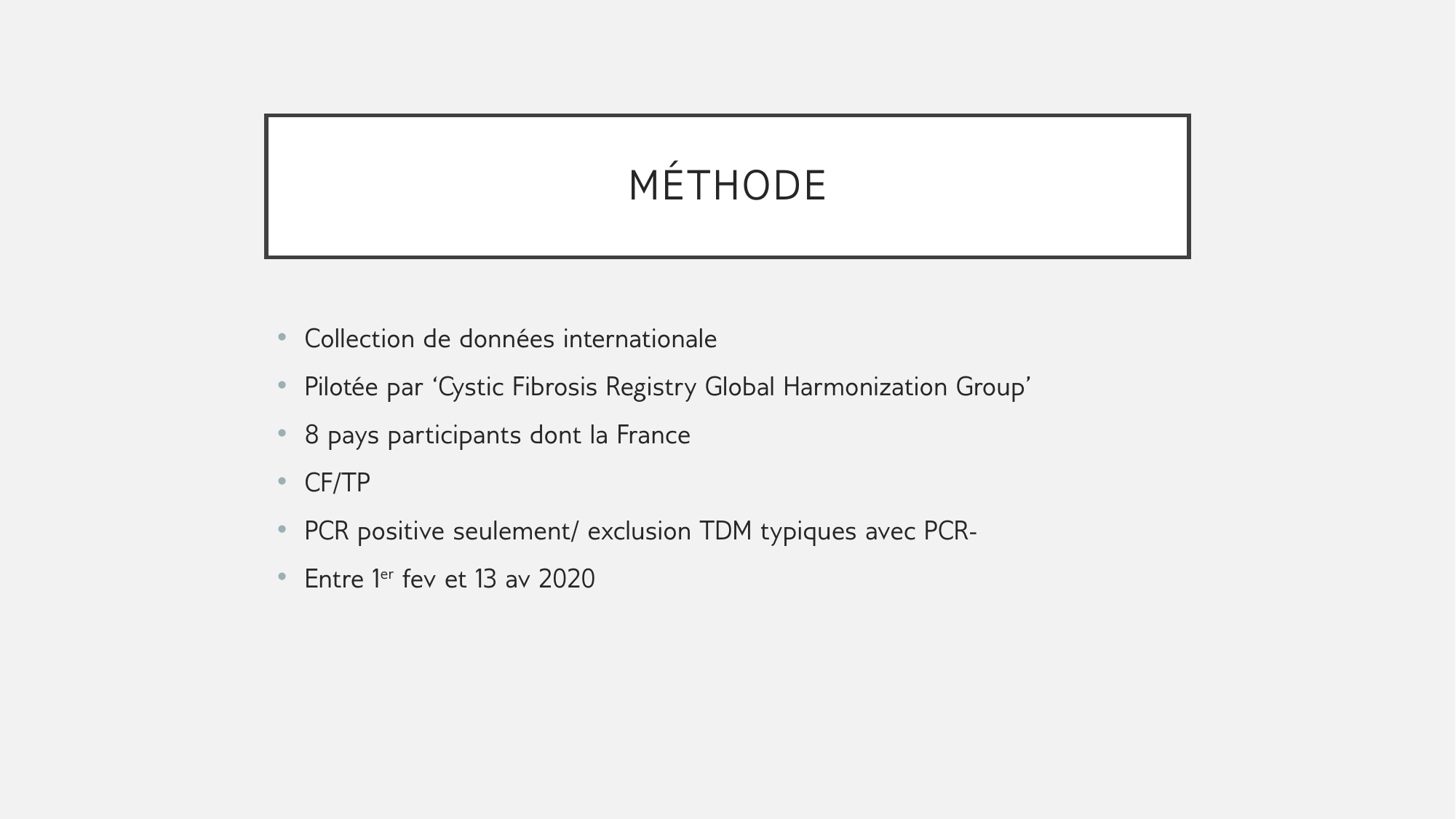

# Méthode
Collection de données internationale
Pilotée par ‘Cystic Fibrosis Registry Global Harmonization Group’
8 pays participants dont la France
CF/TP
PCR positive seulement/ exclusion TDM typiques avec PCR-
Entre 1er fev et 13 av 2020